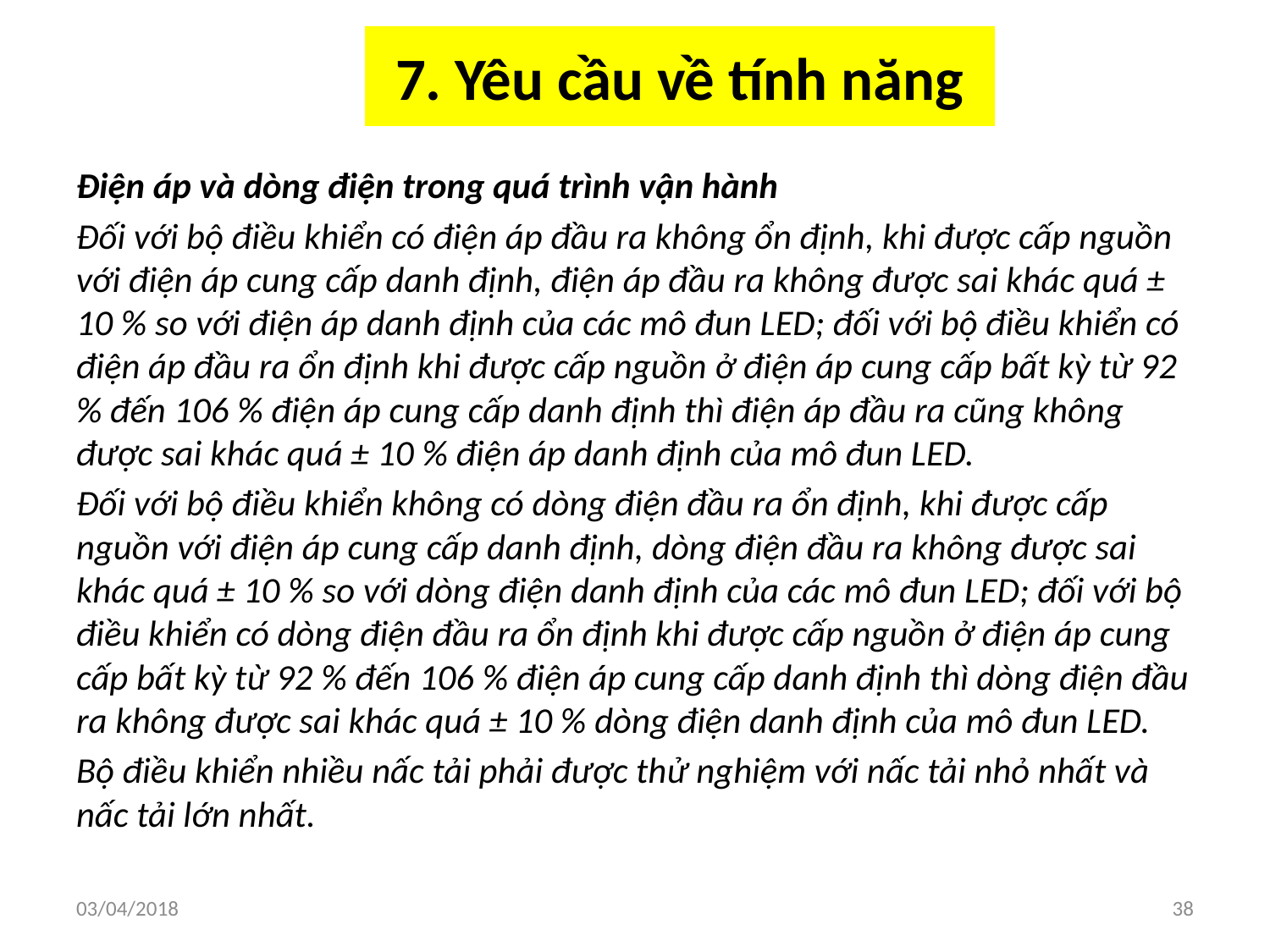

# 7. Yêu cầu về tính năng
Điện áp và dòng điện trong quá trình vận hành
Đối với bộ điều khiển có điện áp đầu ra không ổn định, khi được cấp nguồn với điện áp cung cấp danh định, điện áp đầu ra không được sai khác quá ± 10 % so với điện áp danh định của các mô đun LED; đối với bộ điều khiển có điện áp đầu ra ổn định khi được cấp nguồn ở điện áp cung cấp bất kỳ từ 92 % đến 106 % điện áp cung cấp danh định thì điện áp đầu ra cũng không được sai khác quá ± 10 % điện áp danh định của mô đun LED.
Đối với bộ điều khiển không có dòng điện đầu ra ổn định, khi được cấp nguồn với điện áp cung cấp danh định, dòng điện đầu ra không được sai khác quá ± 10 % so với dòng điện danh định của các mô đun LED; đối với bộ điều khiển có dòng điện đầu ra ổn định khi được cấp nguồn ở điện áp cung cấp bất kỳ từ 92 % đến 106 % điện áp cung cấp danh định thì dòng điện đầu ra không được sai khác quá ± 10 % dòng điện danh định của mô đun LED.
Bộ điều khiển nhiều nấc tải phải được thử nghiệm với nấc tải nhỏ nhất và nấc tải lớn nhất.

03/04/2018
38